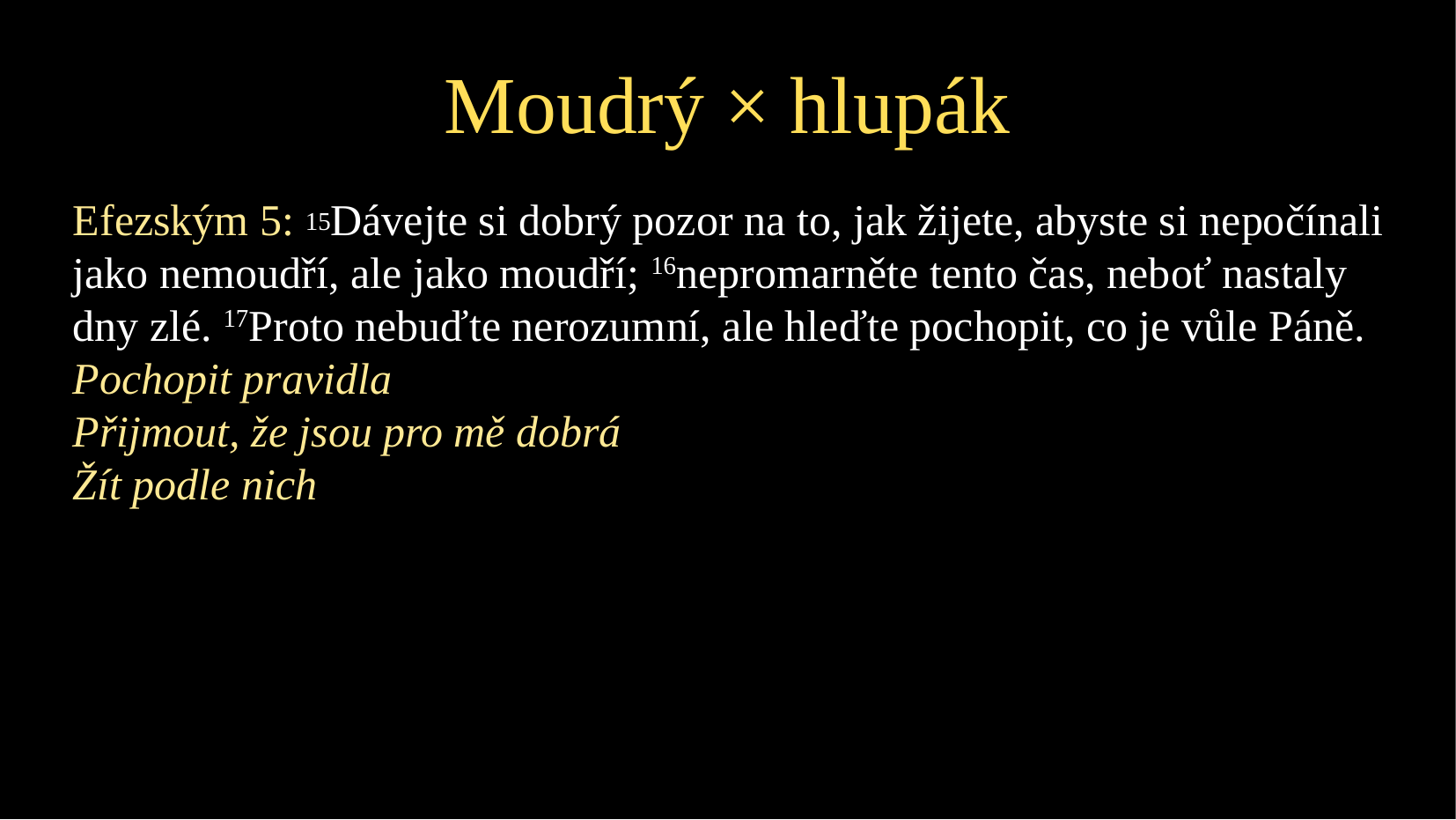

Moudrý × hlupák
Efezským 5: 15Dávejte si dobrý pozor na to, jak žijete, abyste si nepočínali jako nemoudří, ale jako moudří; 16nepromarněte tento čas, neboť nastaly dny zlé. 17Proto nebuďte nerozumní, ale hleďte pochopit, co je vůle Páně.
Pochopit pravidla
Přijmout, že jsou pro mě dobrá
Žít podle nich